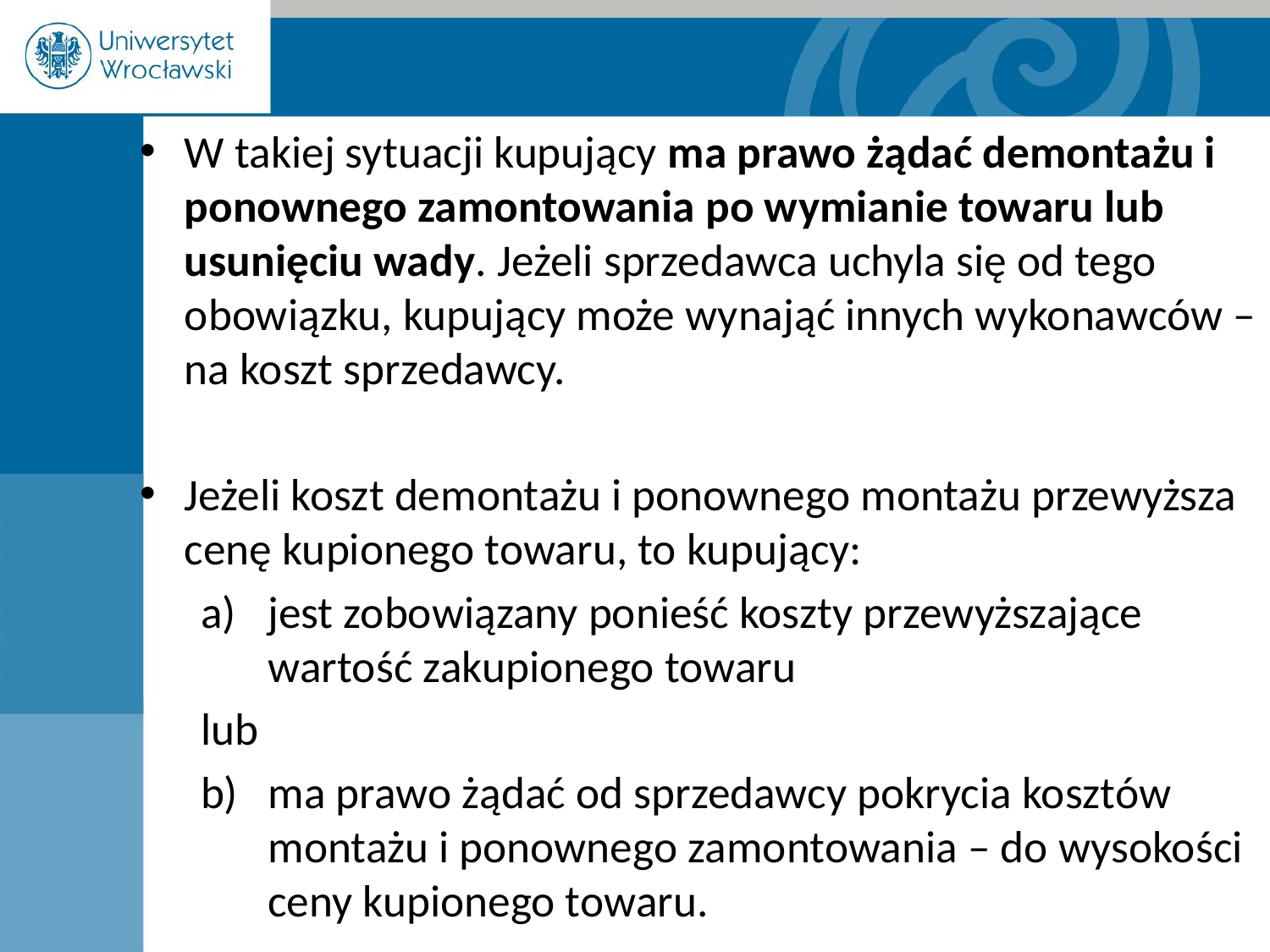

W takiej sytuacji kupujący ma prawo żądać demontażu i ponownego zamontowania po wymianie towaru lub usunięciu wady. Jeżeli sprzedawca uchyla się od tego obowiązku, kupujący może wynająć innych wykonawców – na koszt sprzedawcy.

Jeżeli koszt demontażu i ponownego montażu przewyższa cenę kupionego towaru, to kupujący:
jest zobowiązany ponieść koszty przewyższające wartość zakupionego towaru
lub
ma prawo żądać od sprzedawcy pokrycia kosztów montażu i ponownego zamontowania – do wysokości ceny kupionego towaru.